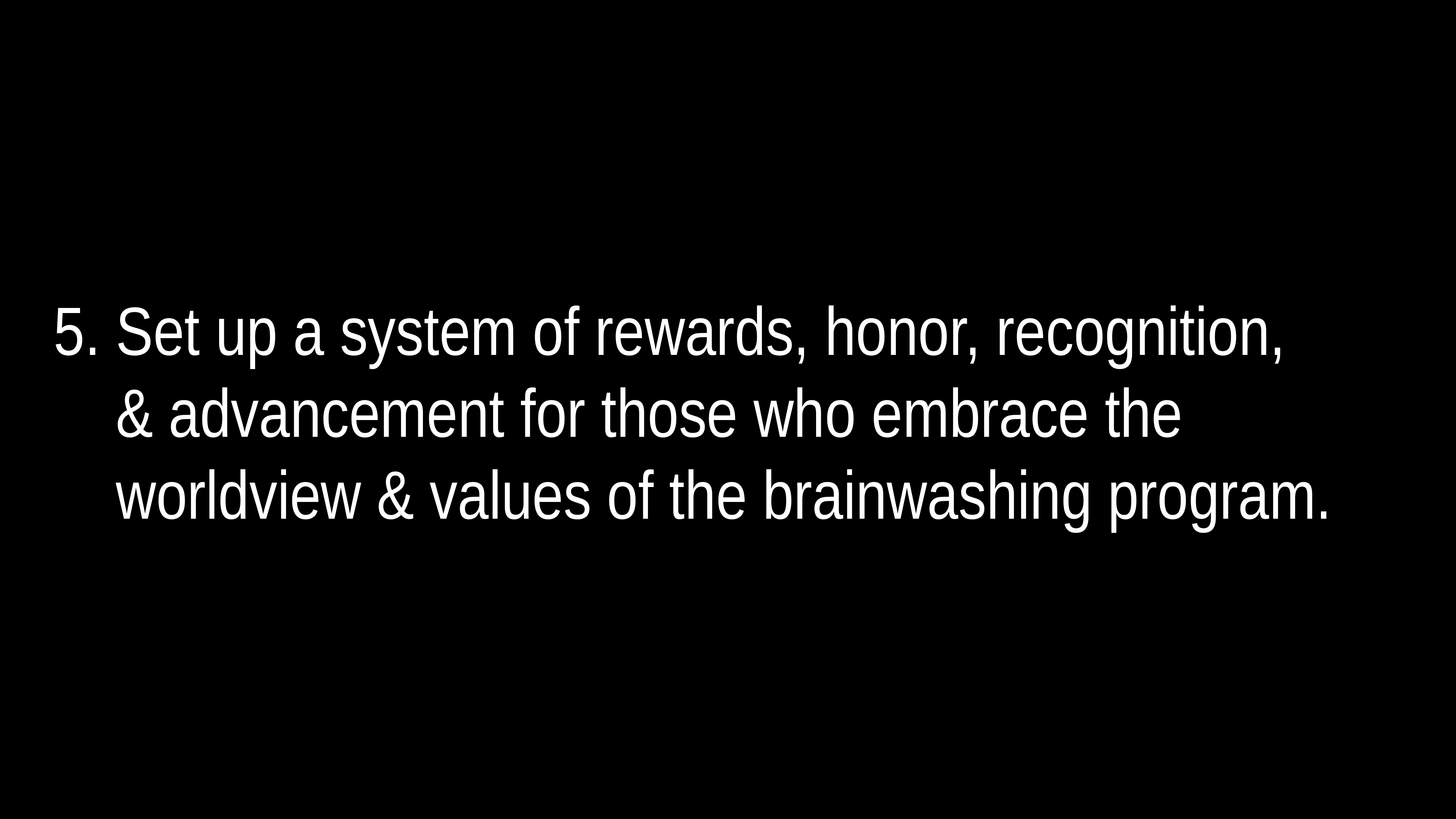

# 5. Set up a system of rewards, honor, recognition,
      & advancement for those who embrace the
      worldview & values of the brainwashing program.